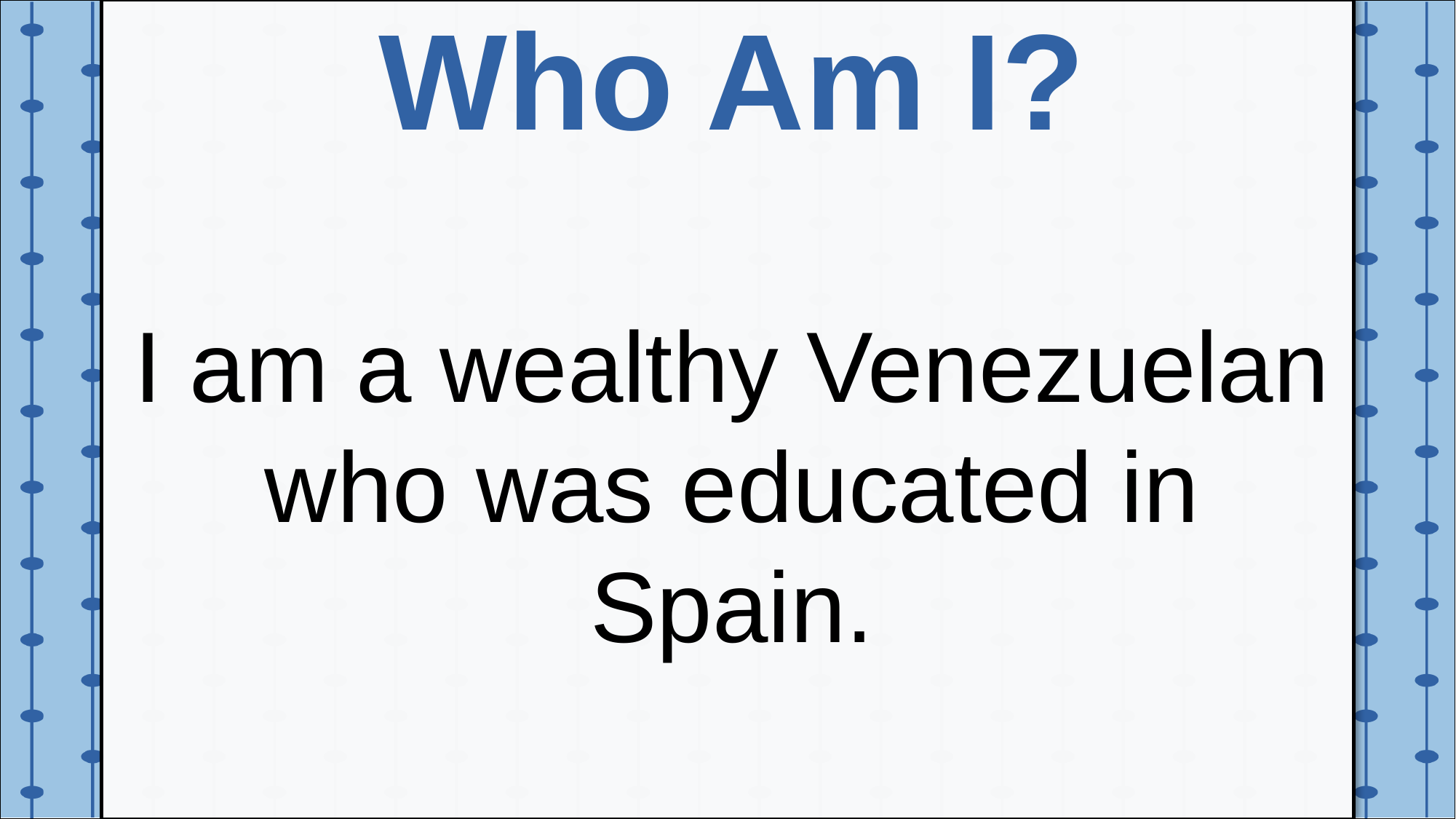

Who Am I?

I am a wealthy Venezuelan who was educated in Spain.